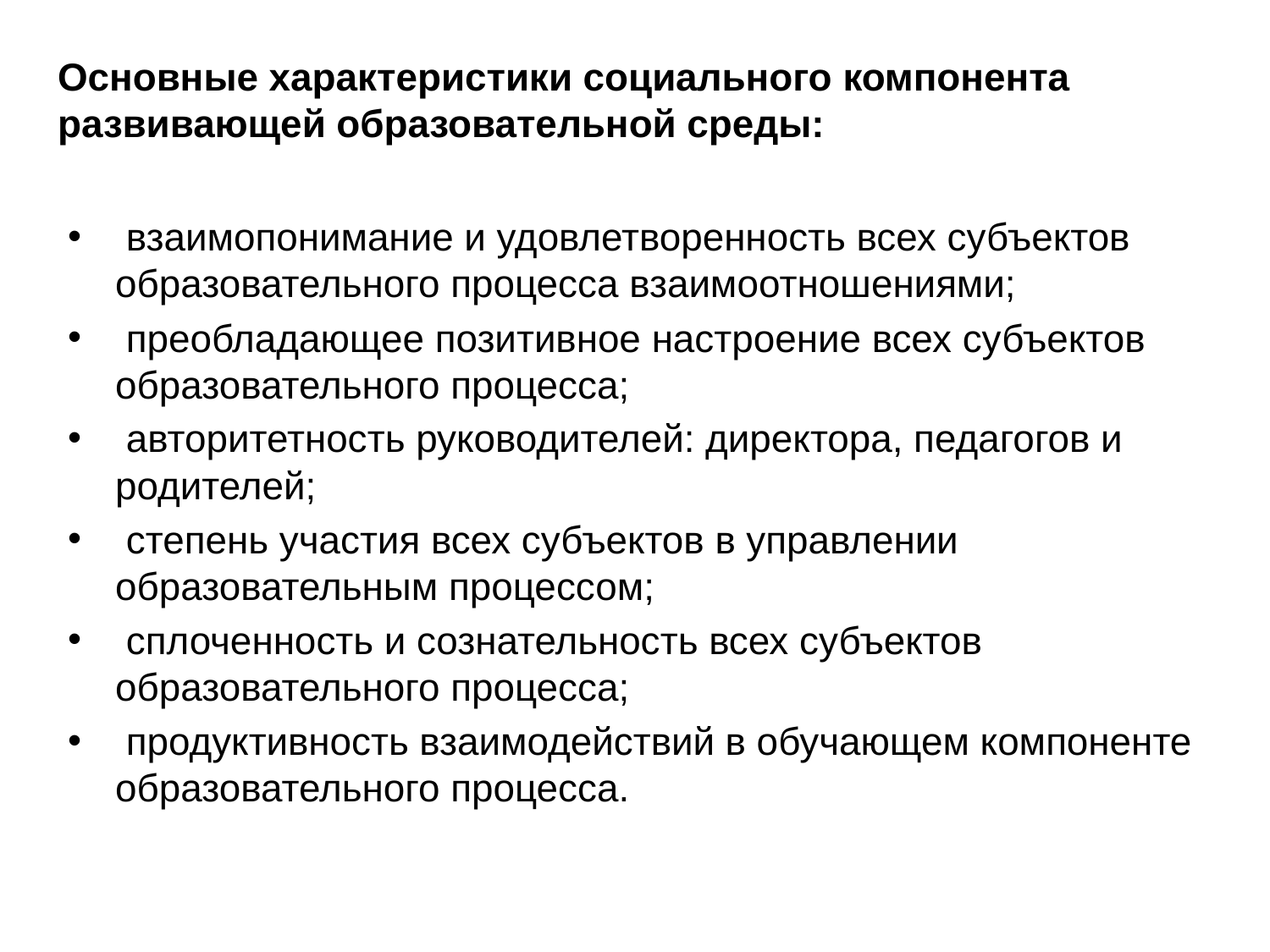

Основные характеристики социального компонента развивающей образовательной среды:
 взаимопонимание и удовлетворенность всех субъектов образовательного процесса взаимоотношениями;
 преобладающее позитивное настроение всех субъектов образовательного процесса;
 авторитетность руководителей: директора, педагогов и родителей;
 степень участия всех субъектов в управлении образовательным процессом;
 сплоченность и сознательность всех субъектов образовательного процесса;
 продуктивность взаимодействий в обучающем компоненте образовательного процесса.